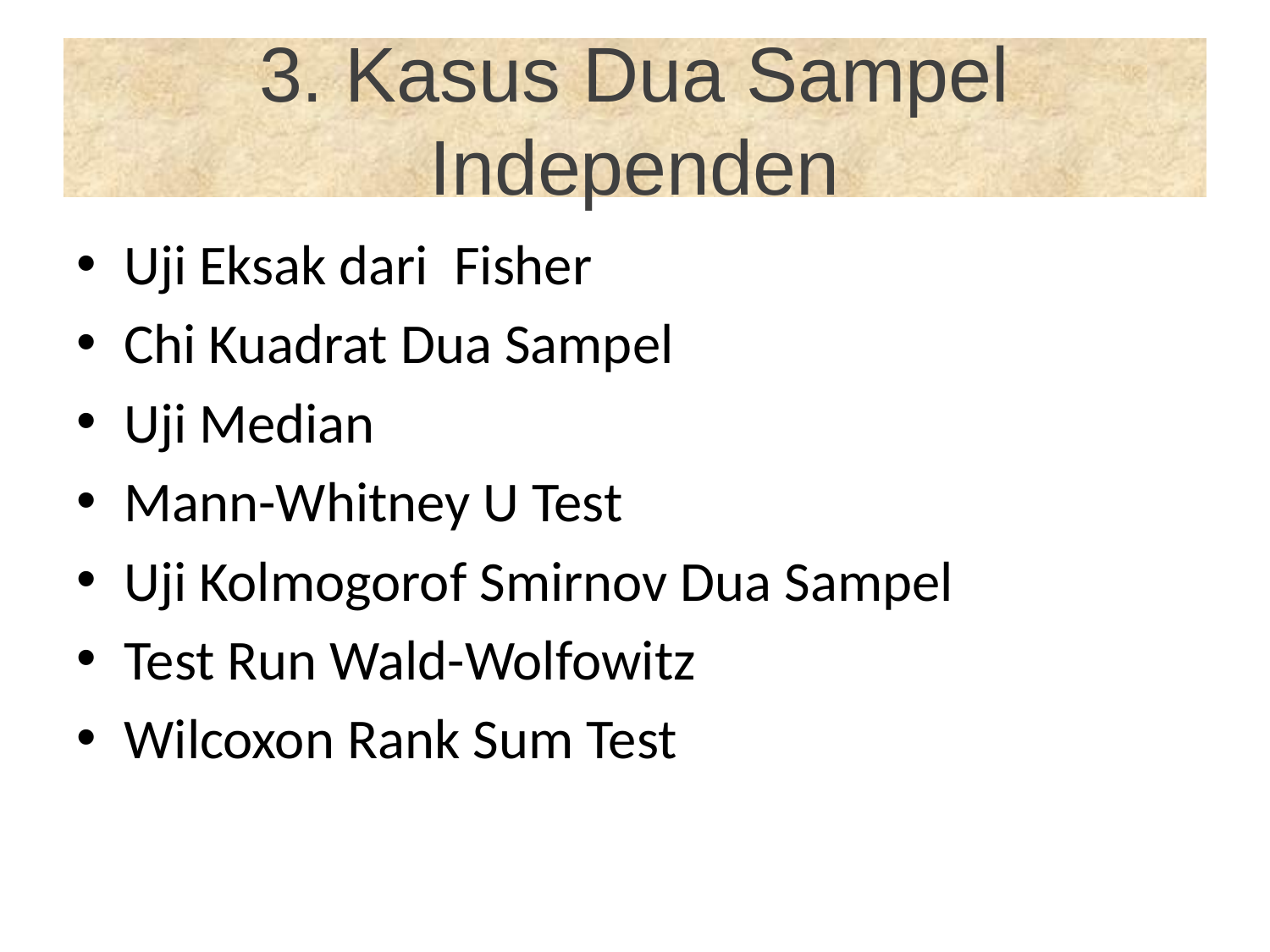

# 3. Kasus Dua Sampel Independen
Uji Eksak dari  Fisher
Chi Kuadrat Dua Sampel
Uji Median
Mann-Whitney U Test
Uji Kolmogorof Smirnov Dua Sampel
Test Run Wald-Wolfowitz
Wilcoxon Rank Sum Test